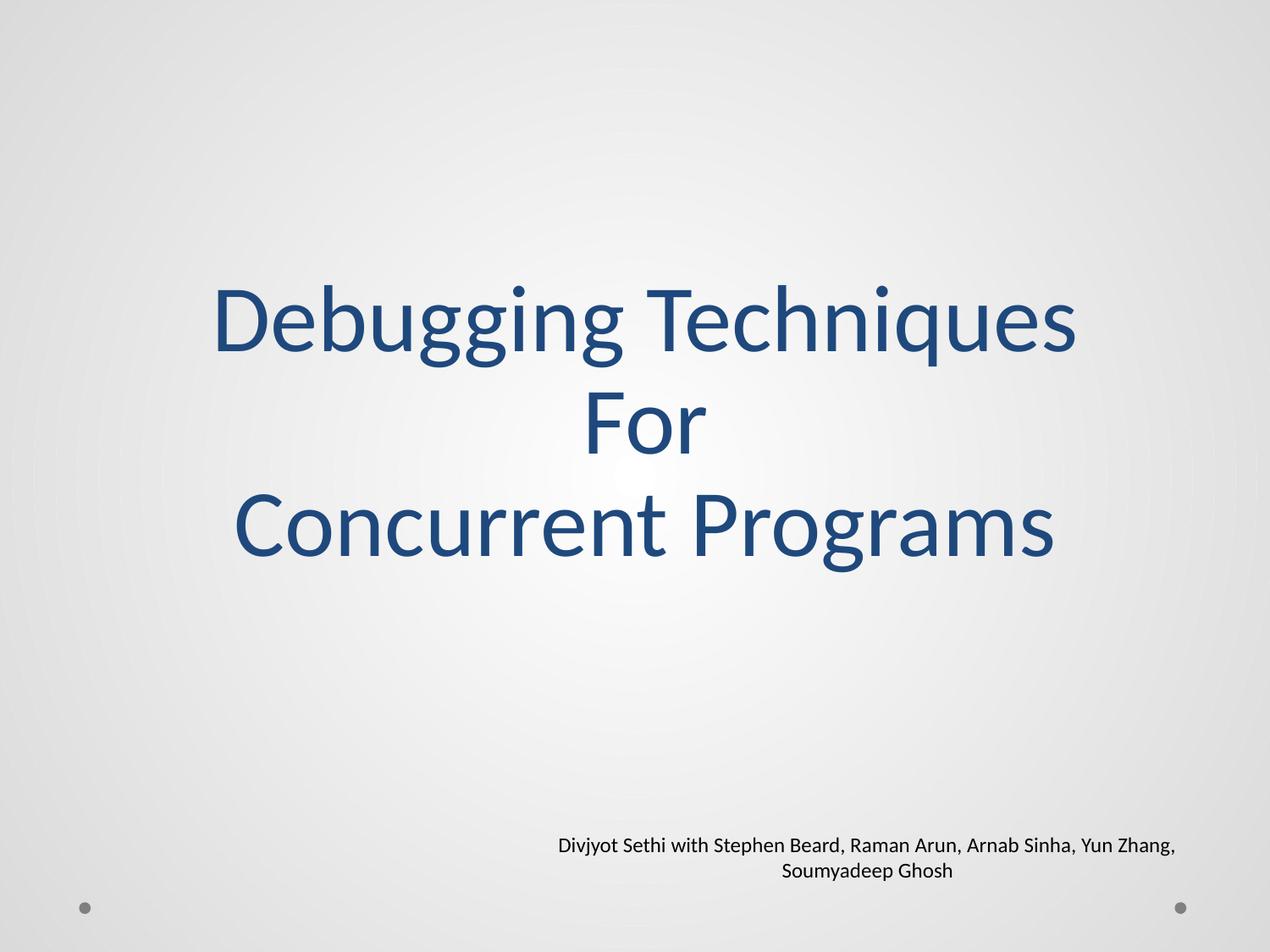

# Debugging Techniques For Concurrent Programs
Divjyot Sethi with Stephen Beard, Raman Arun, Arnab Sinha, Yun Zhang, Soumyadeep Ghosh